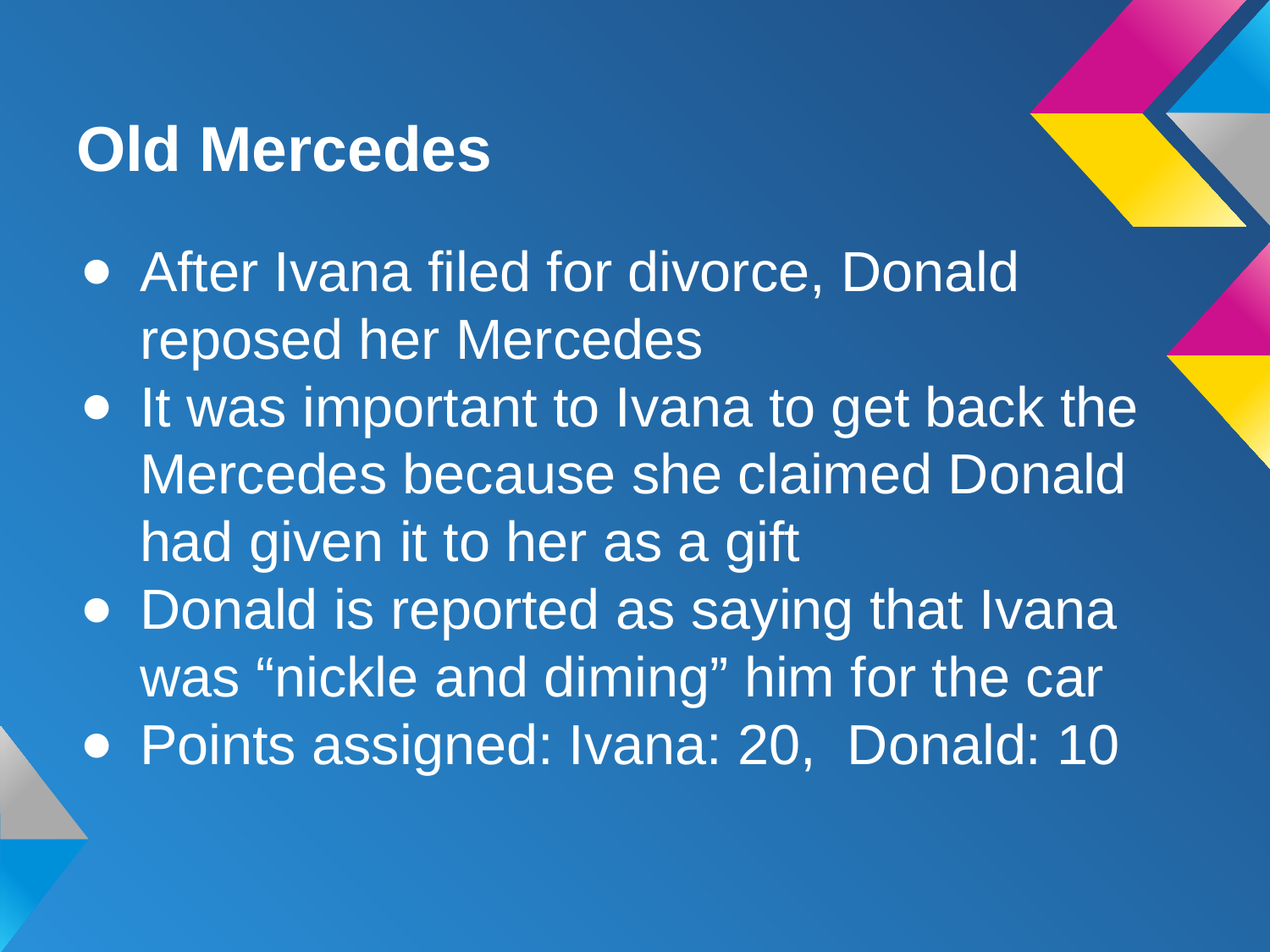

# Old Mercedes
After Ivana filed for divorce, Donald reposed her Mercedes
It was important to Ivana to get back the Mercedes because she claimed Donald had given it to her as a gift
Donald is reported as saying that Ivana was “nickle and diming” him for the car
Points assigned: Ivana: 20,  Donald: 10